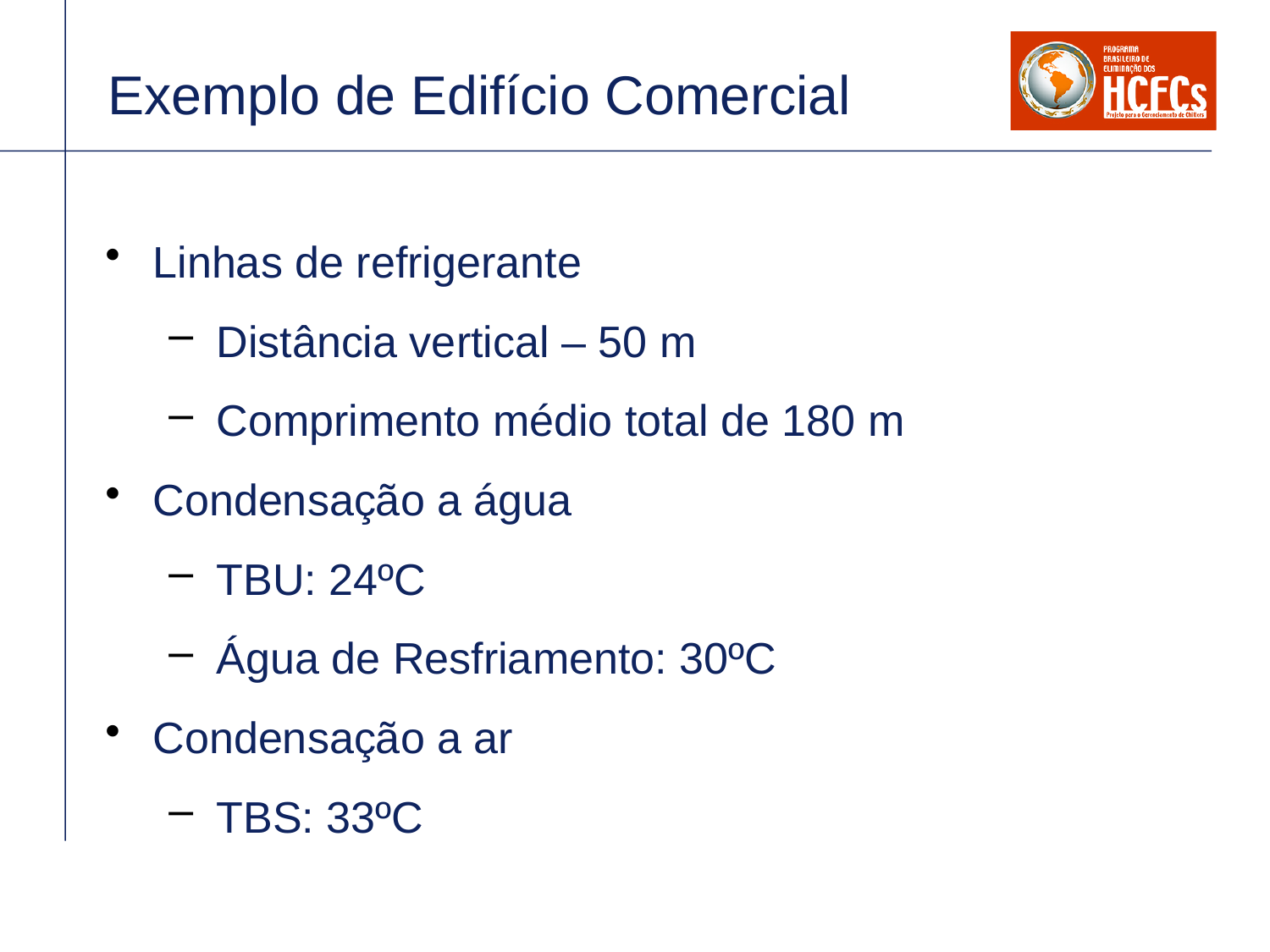

# Exemplo de Edifício Comercial
Linhas de refrigerante
Distância vertical – 50 m
Comprimento médio total de 180 m
Condensação a água
TBU: 24ºC
Água de Resfriamento: 30ºC
Condensação a ar
TBS: 33ºC